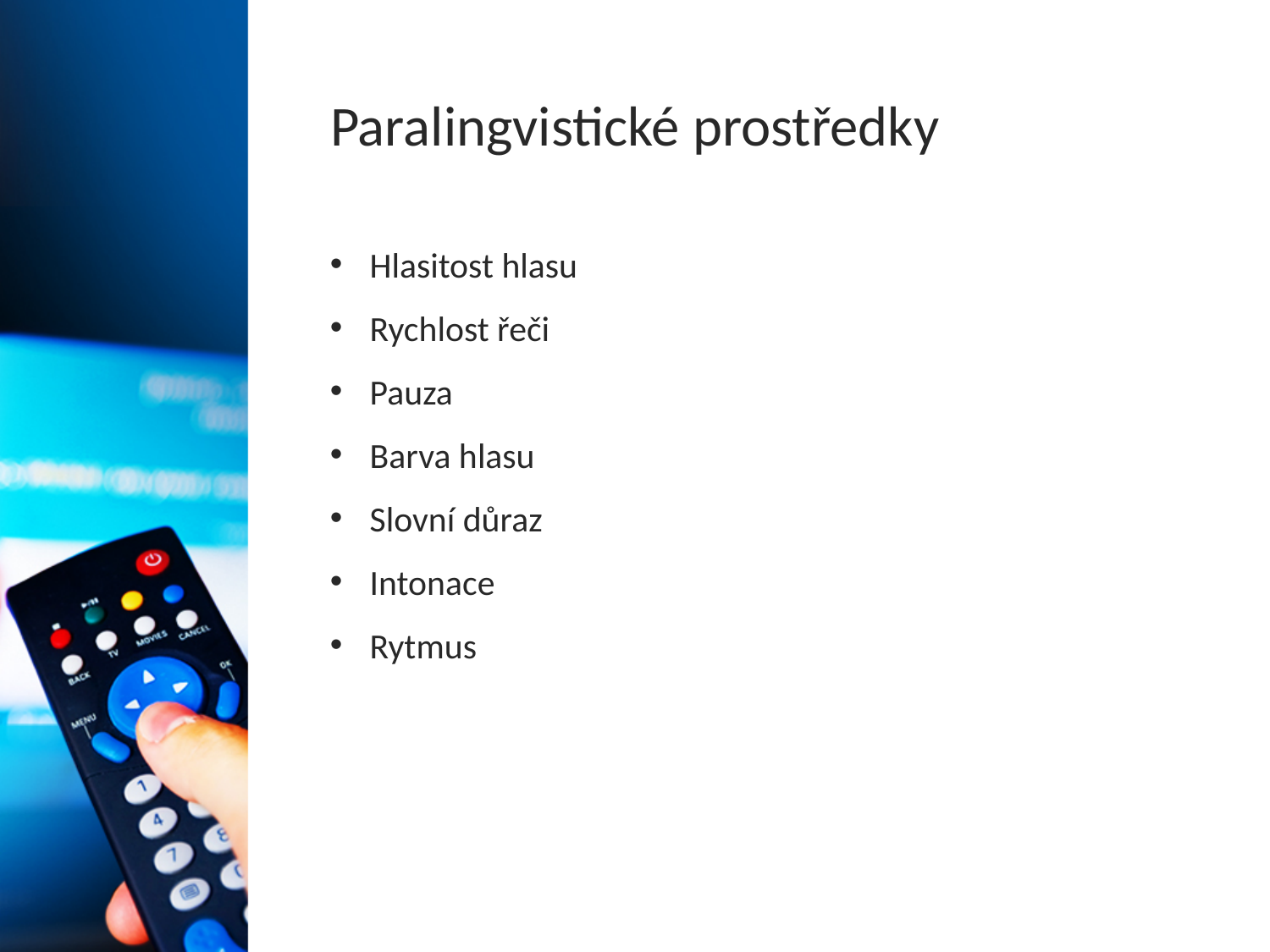

# Paralingvistické prostředky
Hlasitost hlasu
Rychlost řeči
Pauza
Barva hlasu
Slovní důraz
Intonace
Rytmus